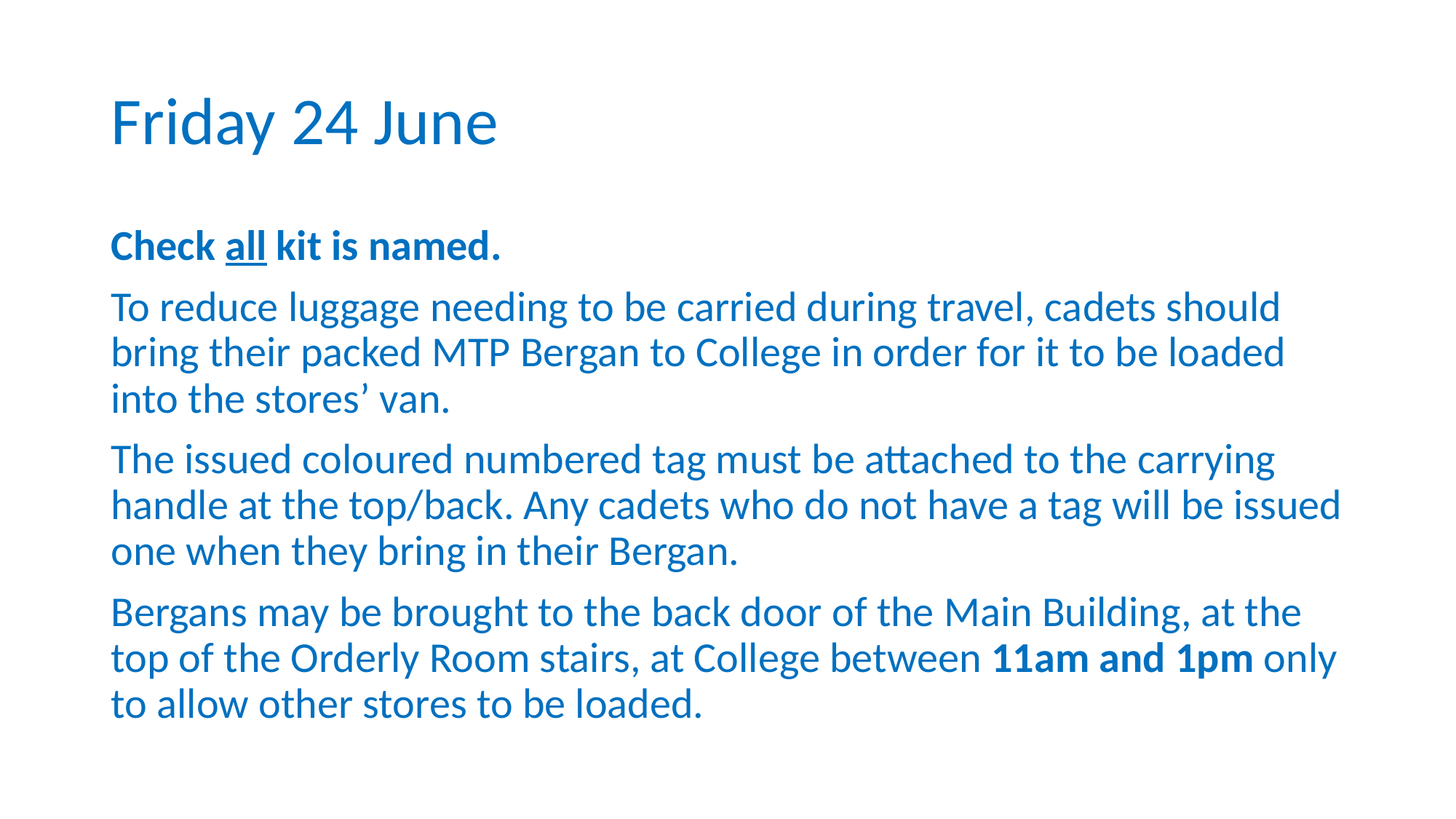

# Friday 24 June
Check all kit is named.
To reduce luggage needing to be carried during travel, cadets should bring their packed MTP Bergan to College in order for it to be loaded into the stores’ van.
The issued coloured numbered tag must be attached to the carrying handle at the top/back. Any cadets who do not have a tag will be issued one when they bring in their Bergan.
Bergans may be brought to the back door of the Main Building, at the top of the Orderly Room stairs, at College between 11am and 1pm only to allow other stores to be loaded.